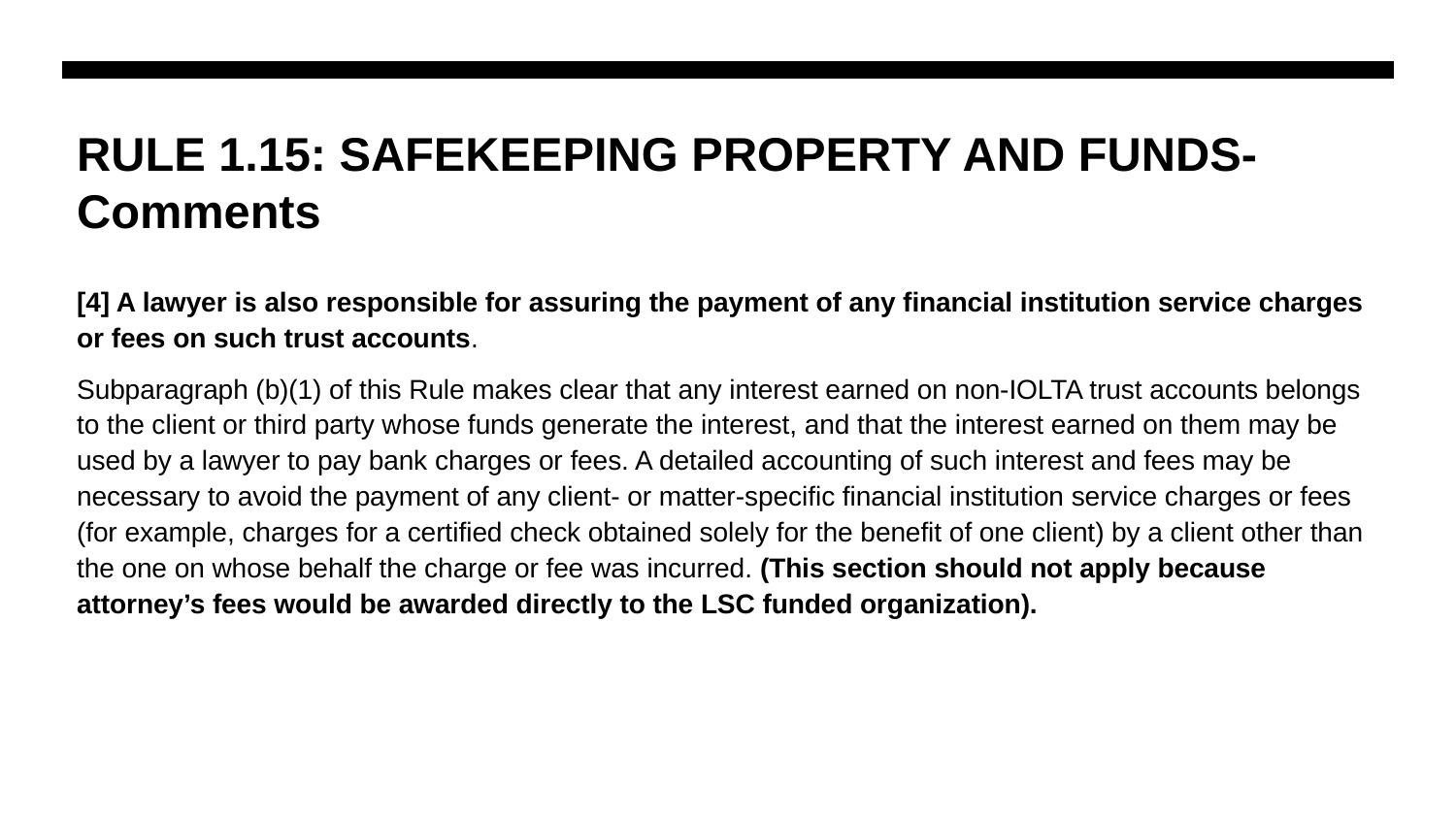

# RULE 1.15: SAFEKEEPING PROPERTY AND FUNDS- Comments
[4] A lawyer is also responsible for assuring the payment of any financial institution service charges or fees on such trust accounts.
Subparagraph (b)(1) of this Rule makes clear that any interest earned on non-IOLTA trust accounts belongs to the client or third party whose funds generate the interest, and that the interest earned on them may be used by a lawyer to pay bank charges or fees. A detailed accounting of such interest and fees may be necessary to avoid the payment of any client- or matter-specific financial institution service charges or fees (for example, charges for a certified check obtained solely for the benefit of one client) by a client other than the one on whose behalf the charge or fee was incurred. (This section should not apply because attorney’s fees would be awarded directly to the LSC funded organization).